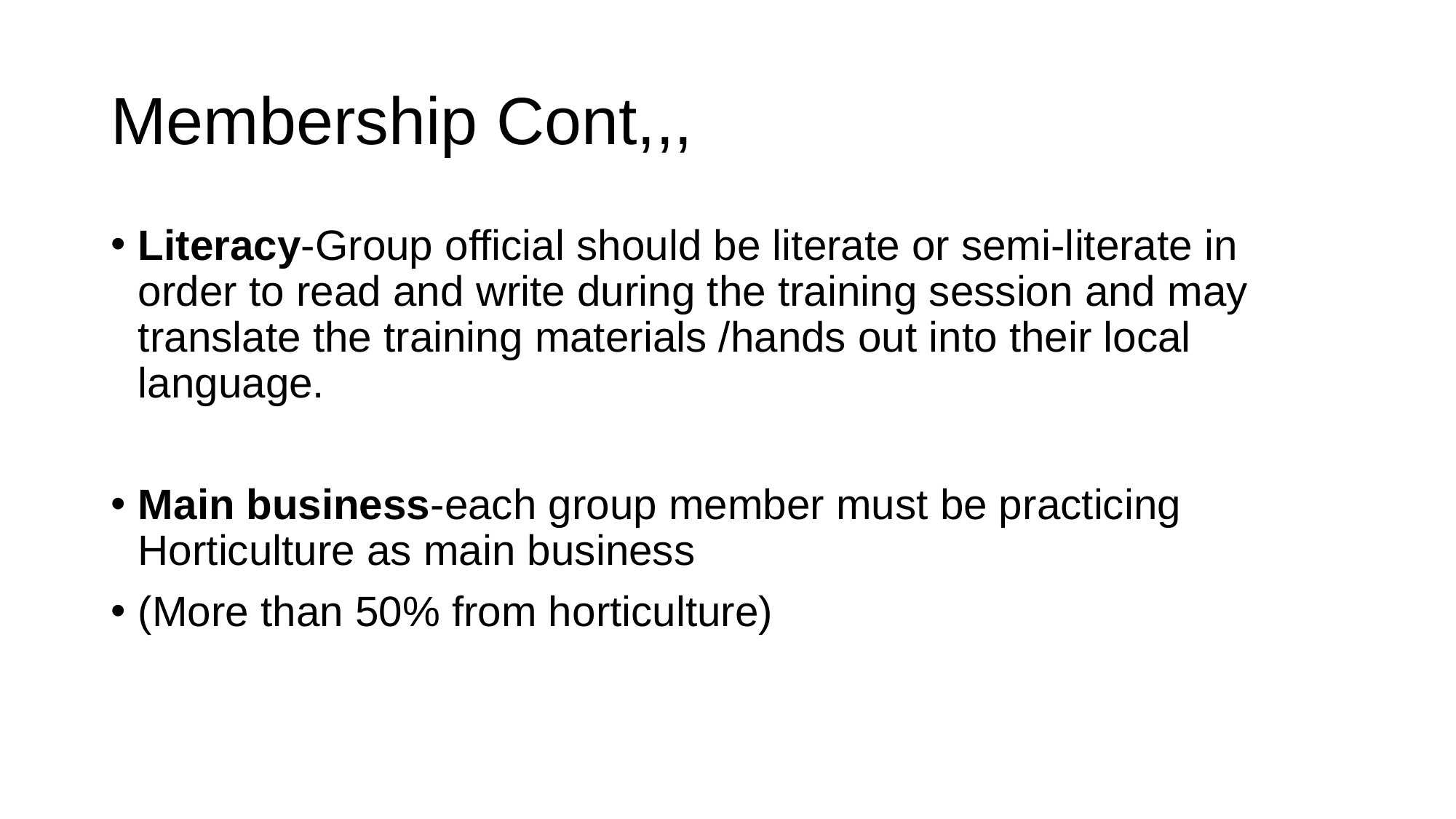

# Membership Cont,,,
Literacy-Group official should be literate or semi-literate in order to read and write during the training session and may translate the training materials /hands out into their local language.

Main business-each group member must be practicing Horticulture as main business
(More than 50% from horticulture)